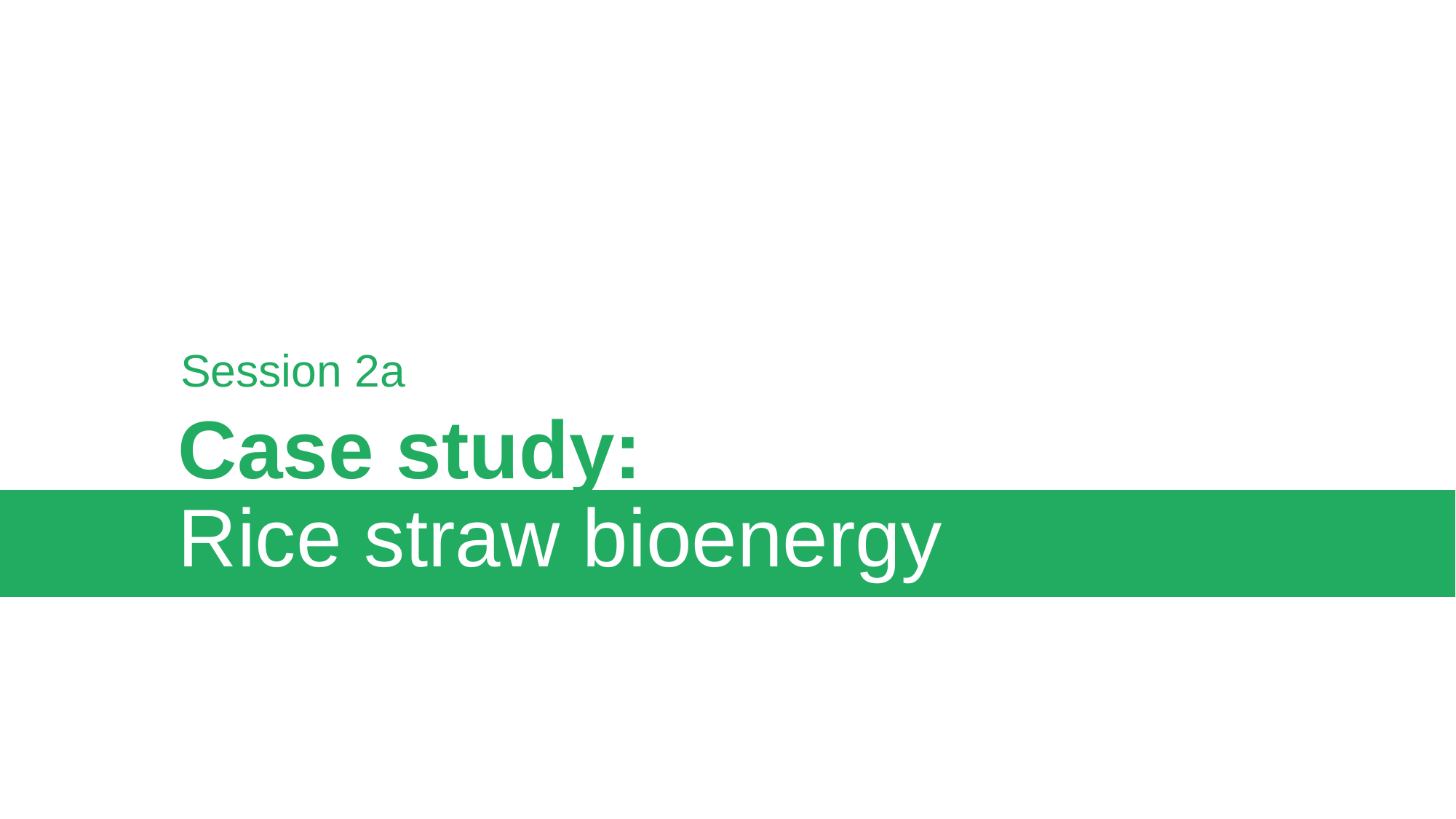

# Case study: Rice straw bioenergy
Session 2a